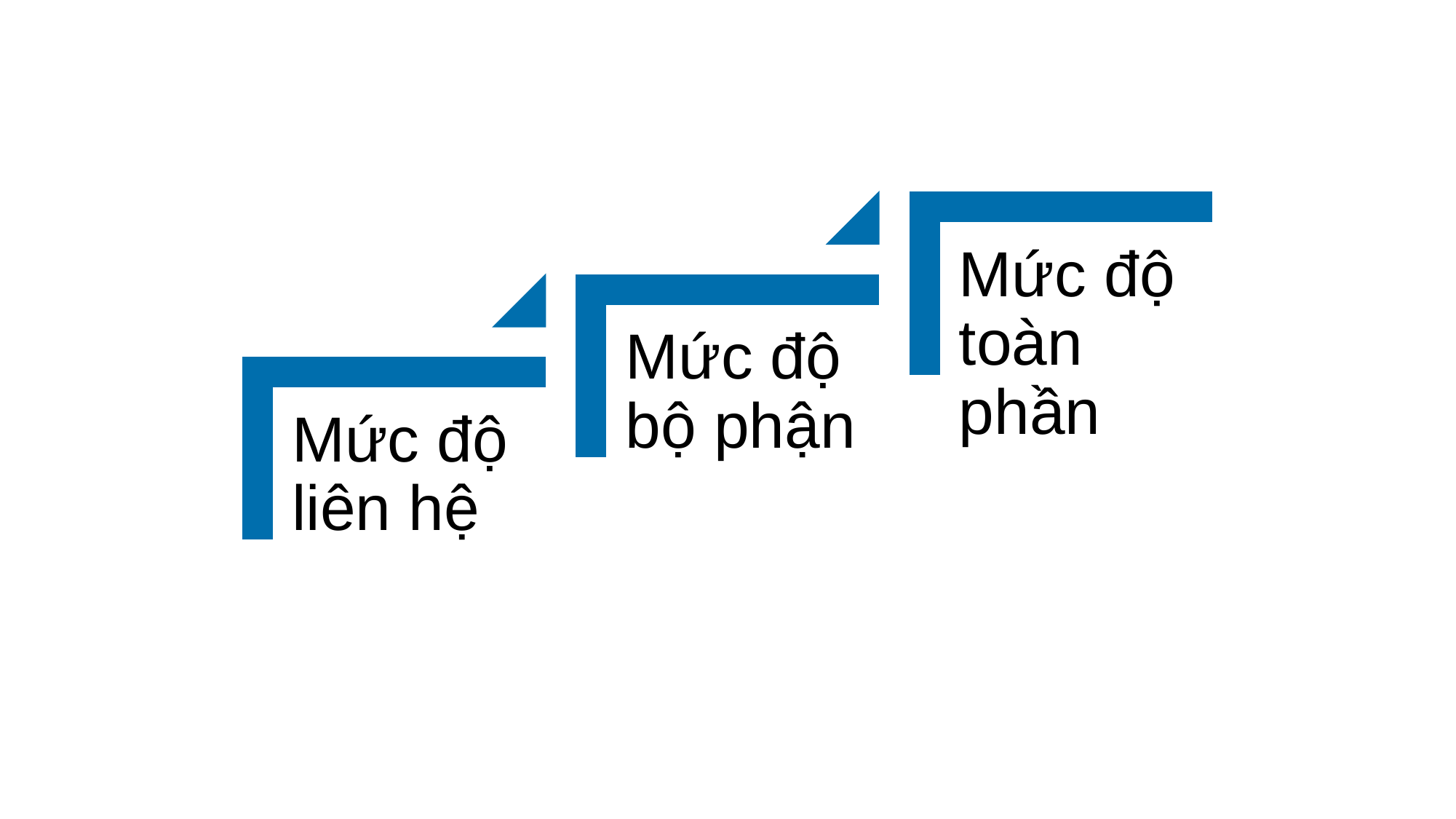

HƯỚNG DẪN TÍCH HỢP GIÁO DỤC QUYỀN CON NGƯỜI
TRONG CHƯƠNG TRÌNH MÔN TỰ NHIÊN & XÃ HỘI VÀ KHOA HỌC CẤP TIỂU HỌC

Mức độ liên hệ
Mức độ bộ phận
Mức độ toàn phần